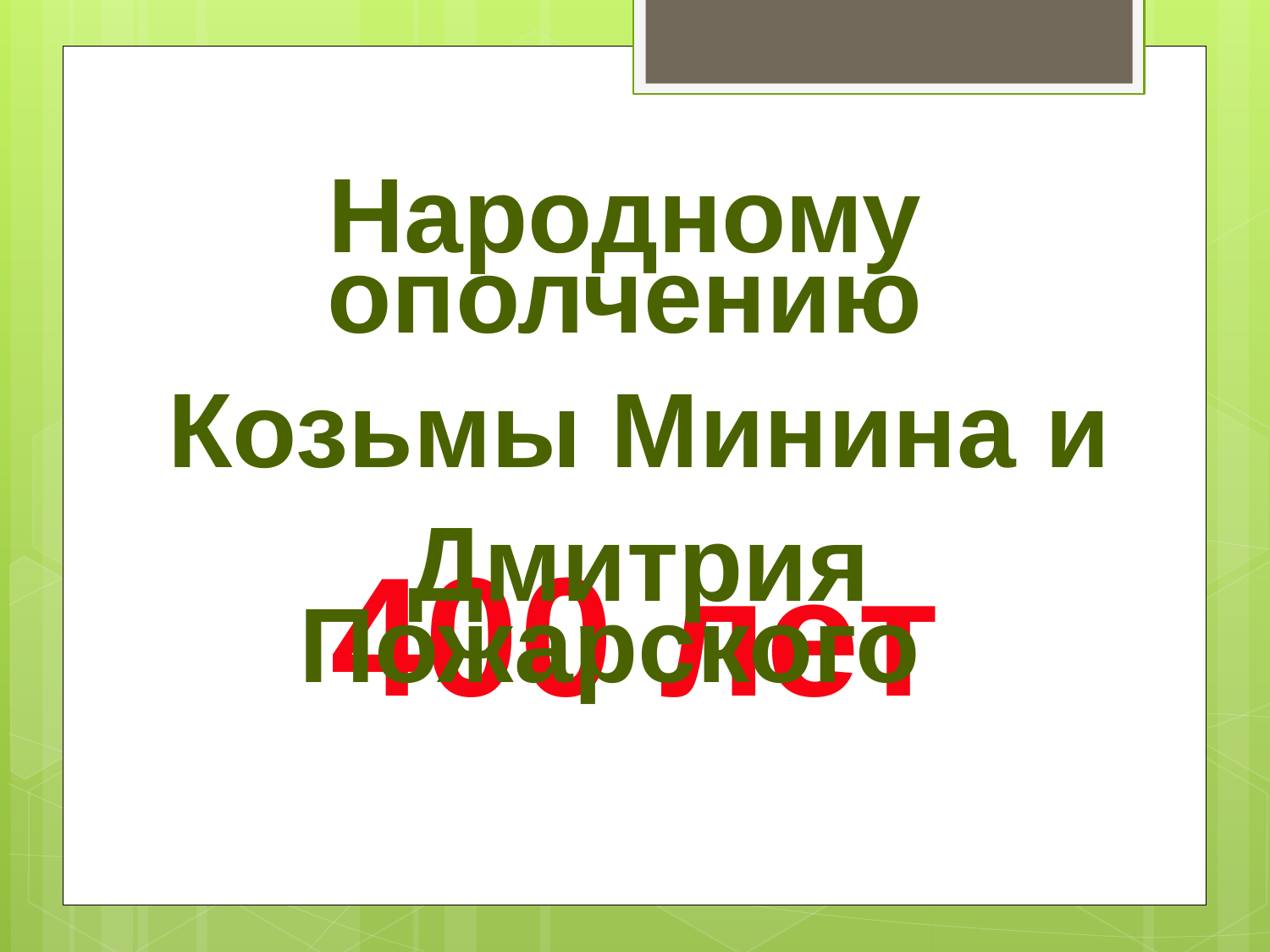

Народному ополчению
 Козьмы Минина и
 Дмитрия Пожарского
400 лет